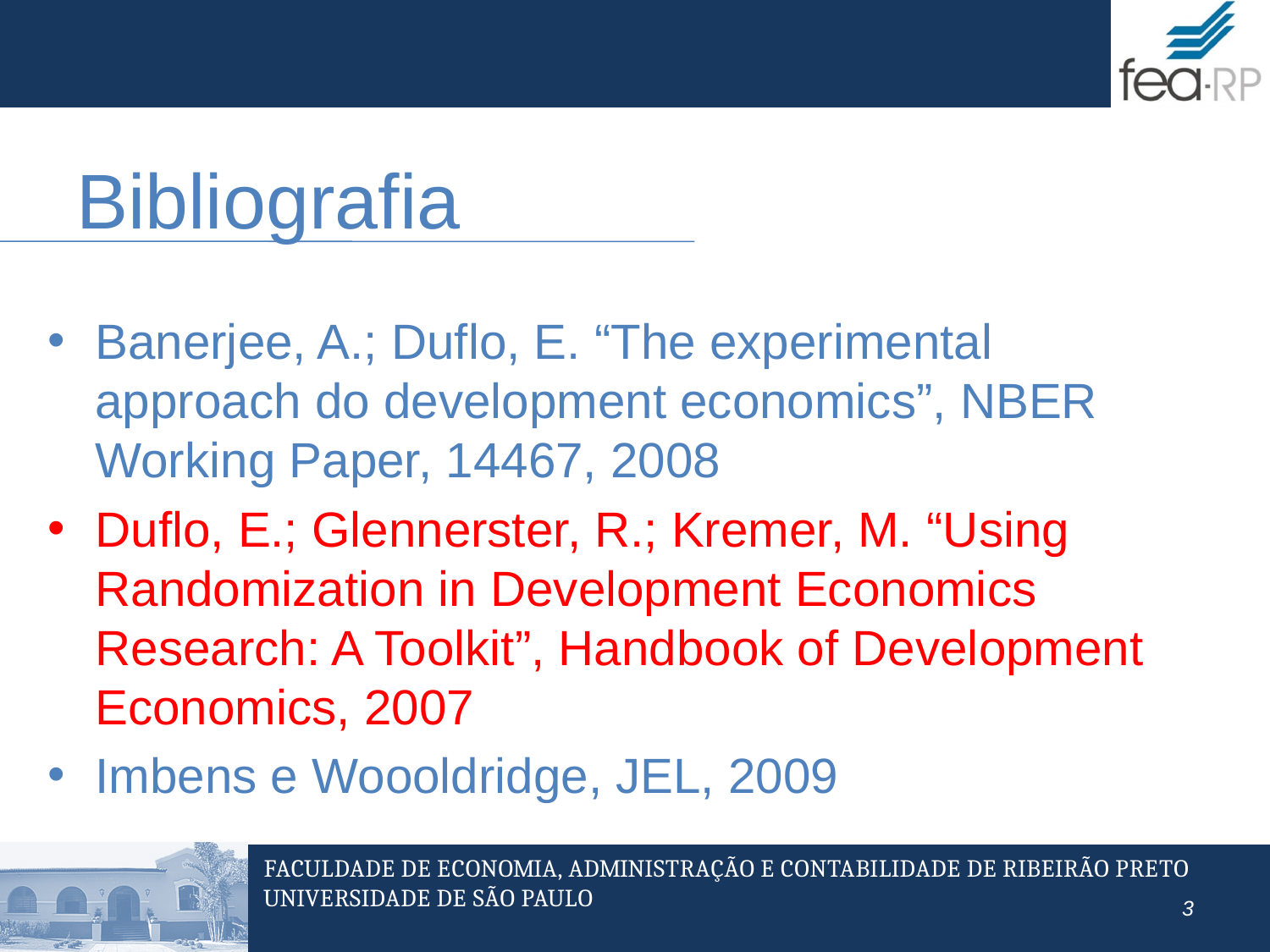

Bibliografia

Banerjee, A.; Duflo, E. “The experimental approach do development economics”, NBER Working Paper, 14467, 2008
Duflo, E.; Glennerster, R.; Kremer, M. “Using Randomization in Development Economics Research: A Toolkit”, Handbook of Development Economics, 2007
Imbens e Woooldridge, JEL, 2009

3